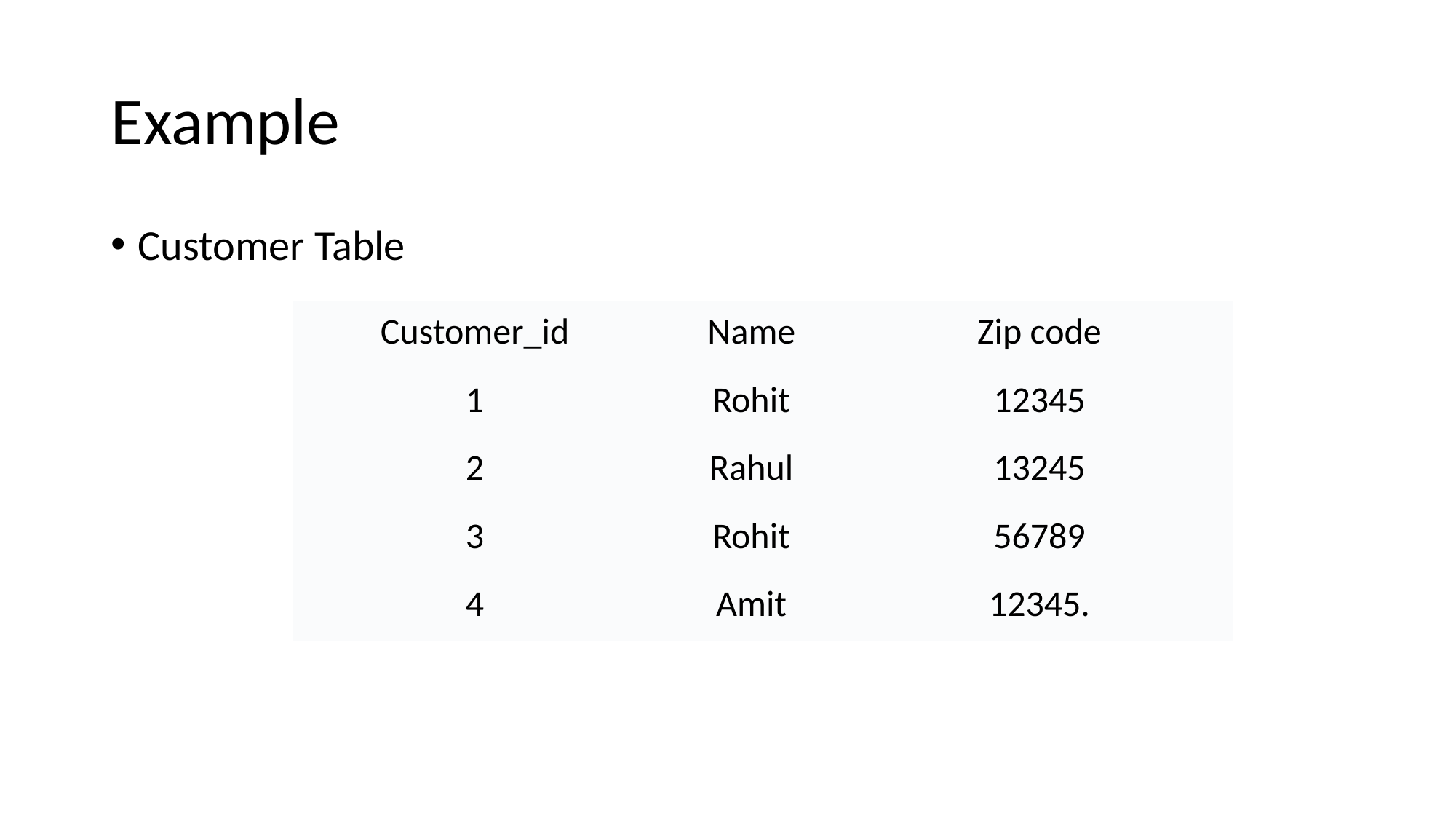

# Example
Customer Table

| Customer\_id | Name | Zip code |
| --- | --- | --- |
| 1 | Rohit | 12345 |
| 2 | Rahul | 13245 |
| 3 | Rohit | 56789 |
| 4 | Amit | 12345. |